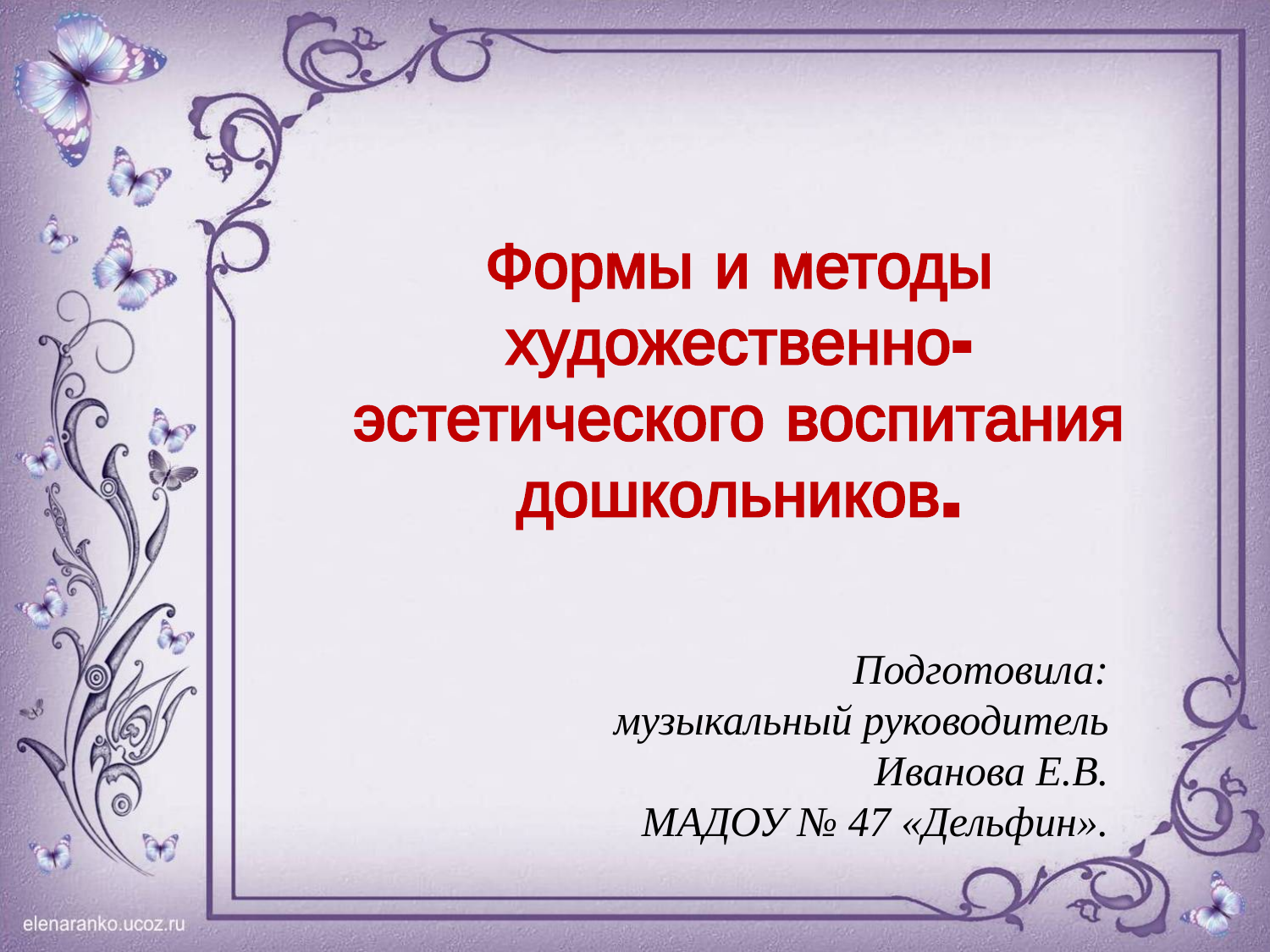

Формы и методы художественно-эстетического воспитания дошкольников.
Подготовила:
музыкальный руководитель
Иванова Е.В.
МАДОУ № 47 «Дельфин».